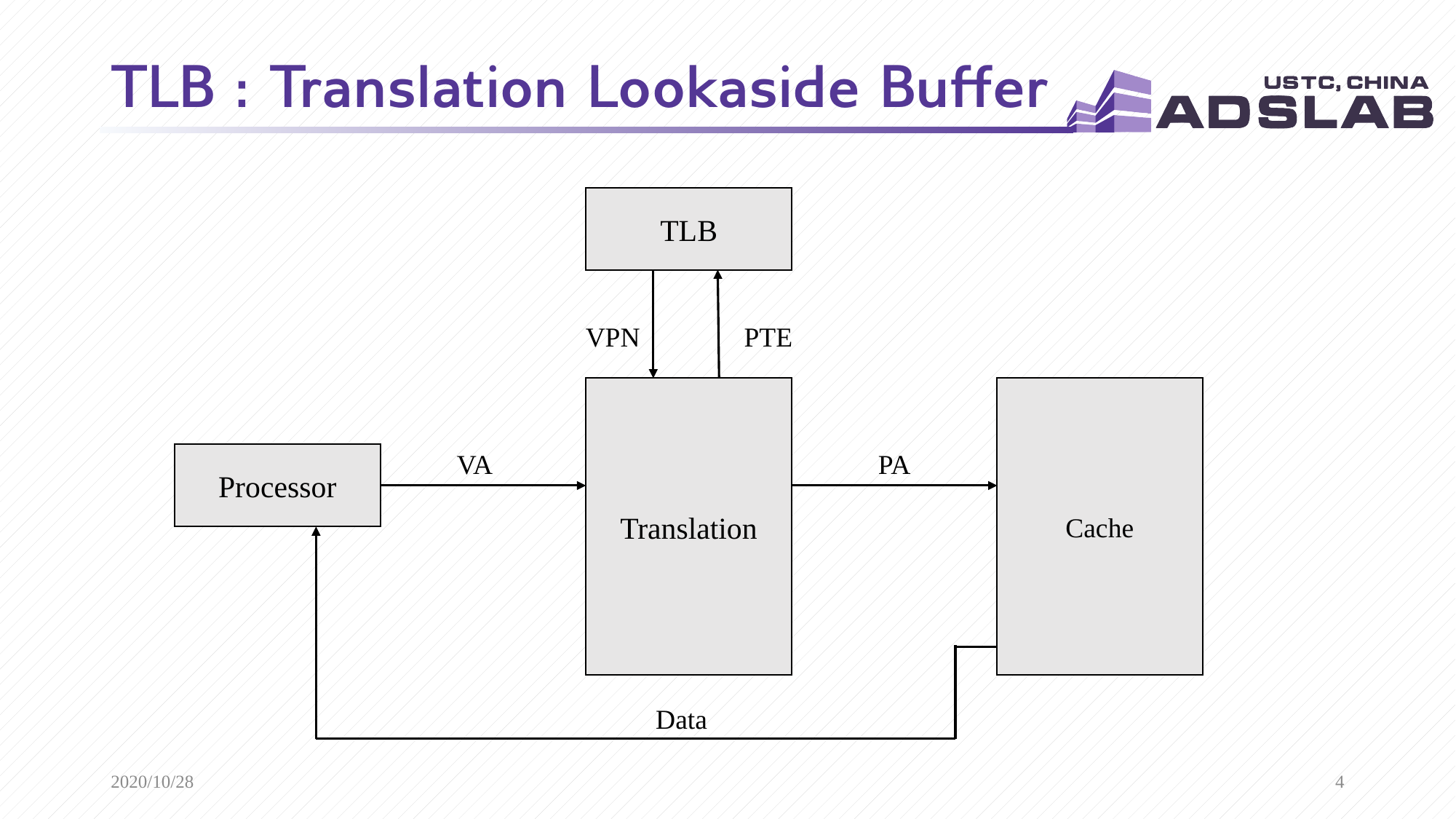

# TLB : Translation Lookaside Buffer
TLB
VPN
PTE
Translation
Cache
VA
PA
Processor
Data
2020/10/28